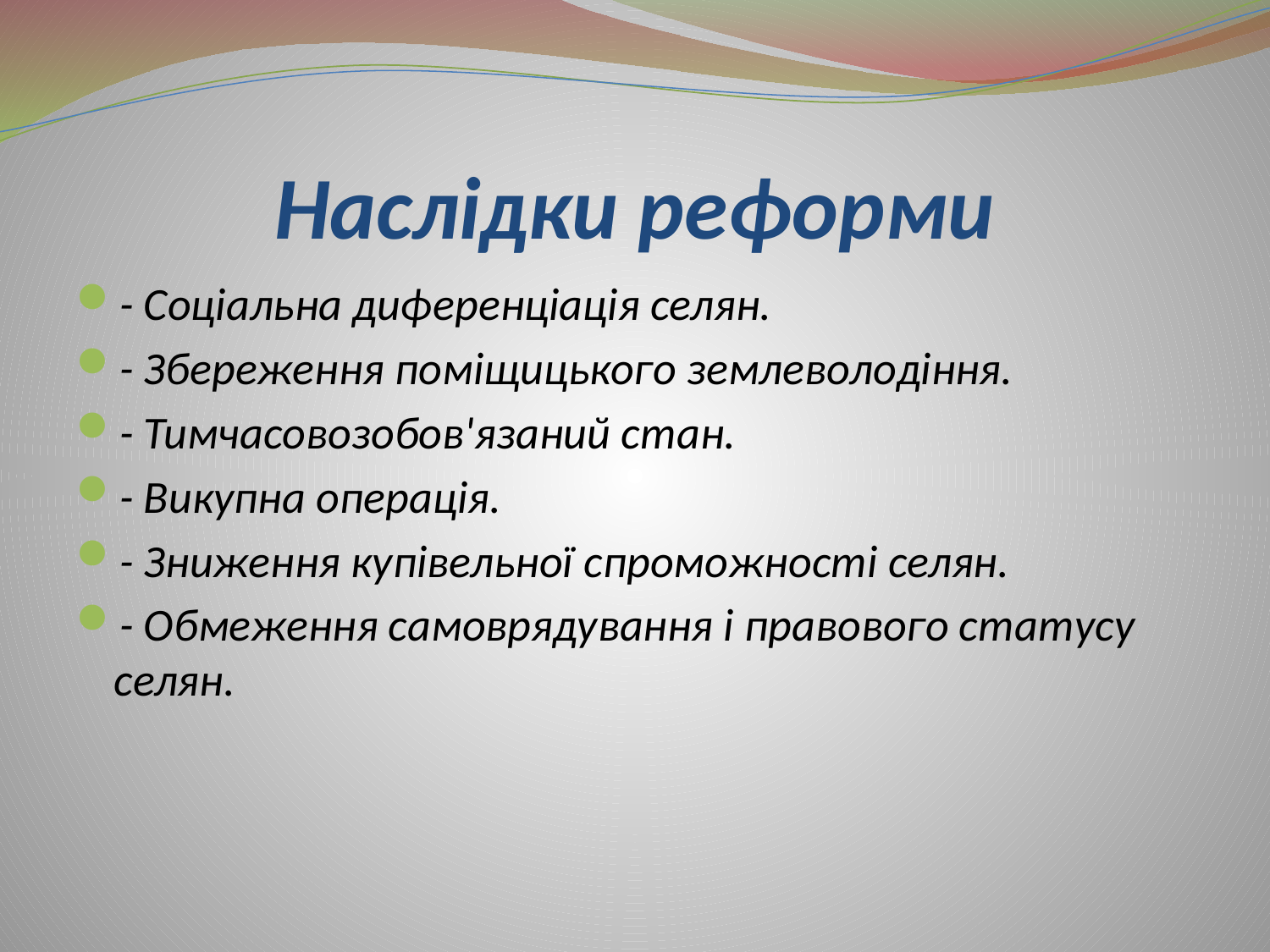

# Наслідки реформи
- Соціальна диференціація селян.
- Збереження поміщицького землеволодіння.
- Тимчасовозобов'язаний стан.
- Викупна операція.
- Зниження купівельної спроможності селян.
- Обмеження самоврядування і правового статусу селян.